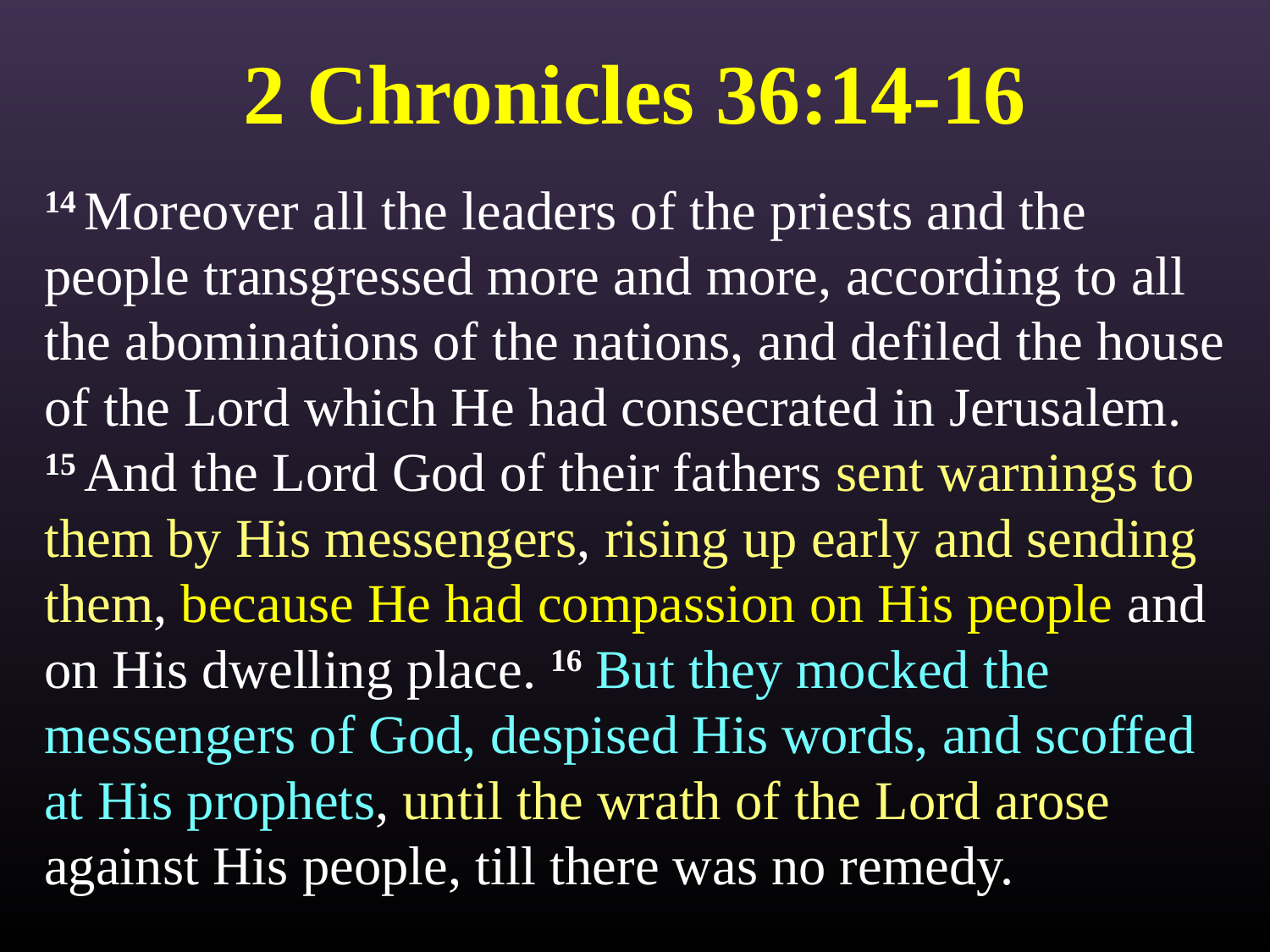

# 2 Chronicles 36:14-16
14 Moreover all the leaders of the priests and the people transgressed more and more, according to all the abominations of the nations, and defiled the house of the Lord which He had consecrated in Jerusalem. 15 And the Lord God of their fathers sent warnings to them by His messengers, rising up early and sending them, because He had compassion on His people and on His dwelling place. 16 But they mocked the messengers of God, despised His words, and scoffed at His prophets, until the wrath of the Lord arose against His people, till there was no remedy.